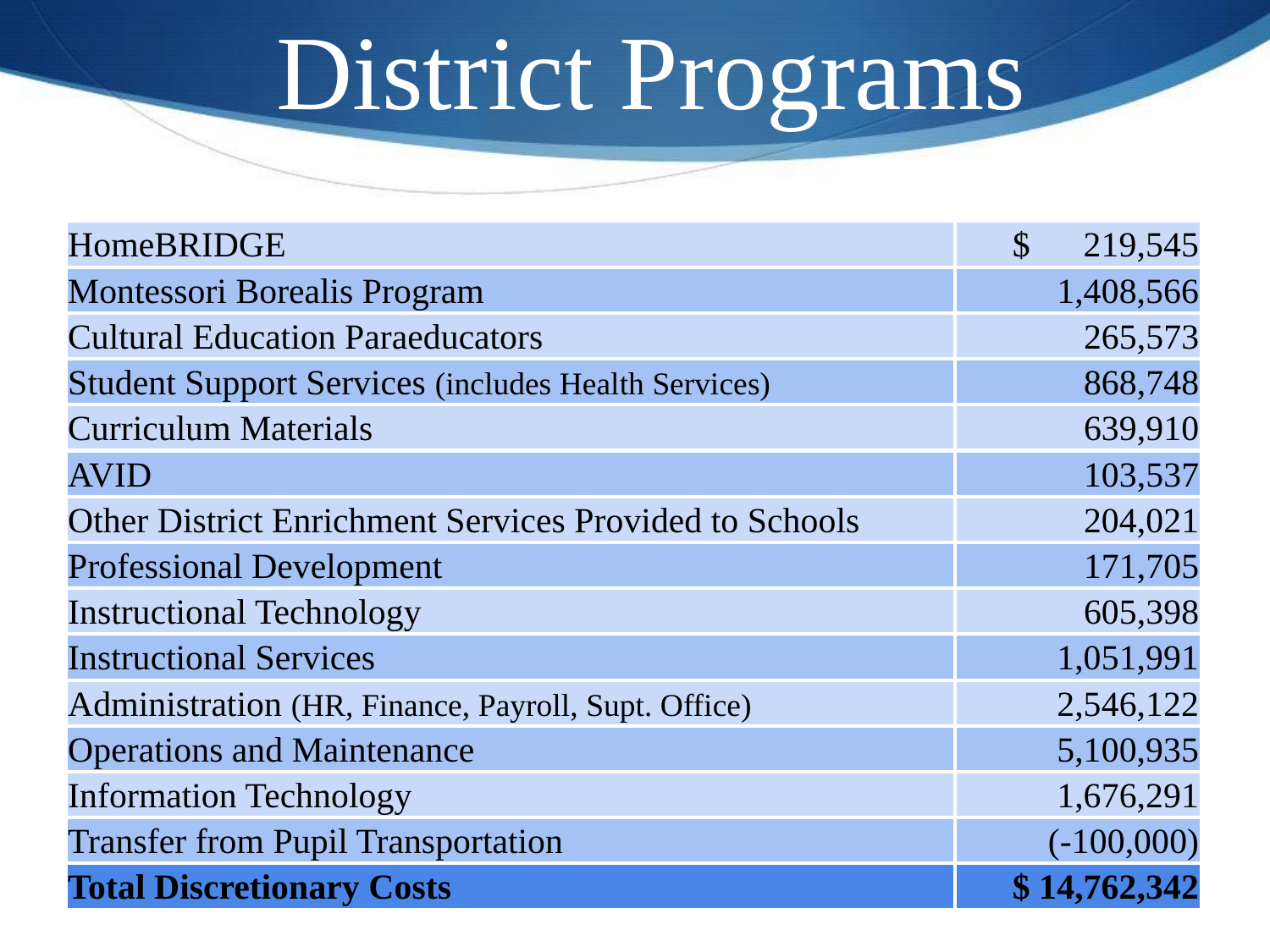

# District Programs
| HomeBRIDGE | $ 219,545 |
| --- | --- |
| Montessori Borealis Program | 1,408,566 |
| Cultural Education Paraeducators | 265,573 |
| Student Support Services (includes Health Services) | 868,748 |
| Curriculum Materials | 639,910 |
| AVID | 103,537 |
| Other District Enrichment Services Provided to Schools | 204,021 |
| Professional Development | 171,705 |
| Instructional Technology | 605,398 |
| Instructional Services | 1,051,991 |
| Administration (HR, Finance, Payroll, Supt. Office) | 2,546,122 |
| Operations and Maintenance | 5,100,935 |
| Information Technology | 1,676,291 |
| Transfer from Pupil Transportation | (-100,000) |
| Total Discretionary Costs | $ 14,762,342 |